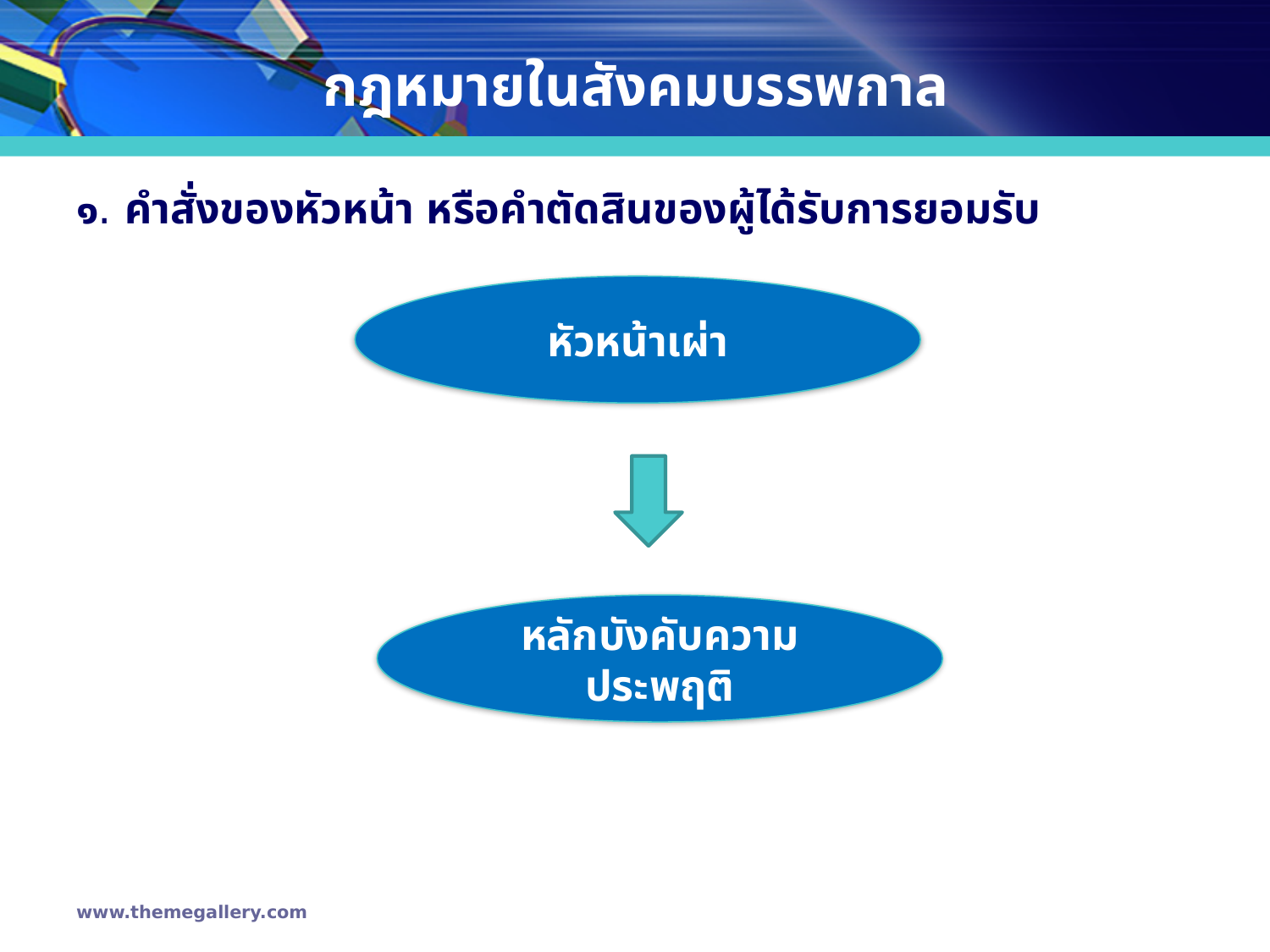

# กฎหมายในสังคมบรรพกาล
๑. คำสั่งของหัวหน้า หรือคำตัดสินของผู้ได้รับการยอมรับ

หัวหน้าเผ่า

หลักบังคับความประพฤติ
www.themegallery.com